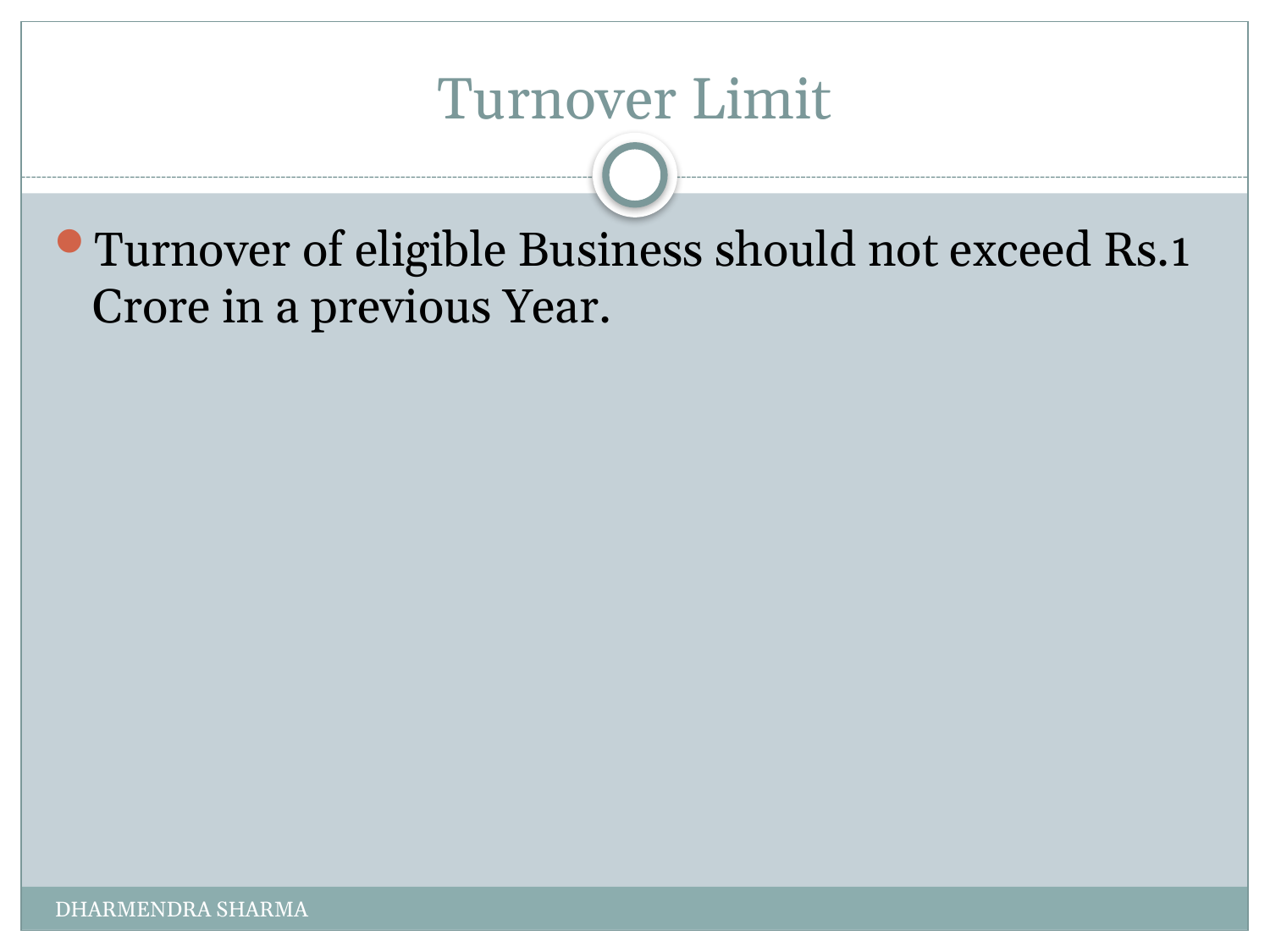

# Turnover Limit
Turnover of eligible Business should not exceed Rs.1 Crore in a previous Year.

DHARMENDRA SHARMA